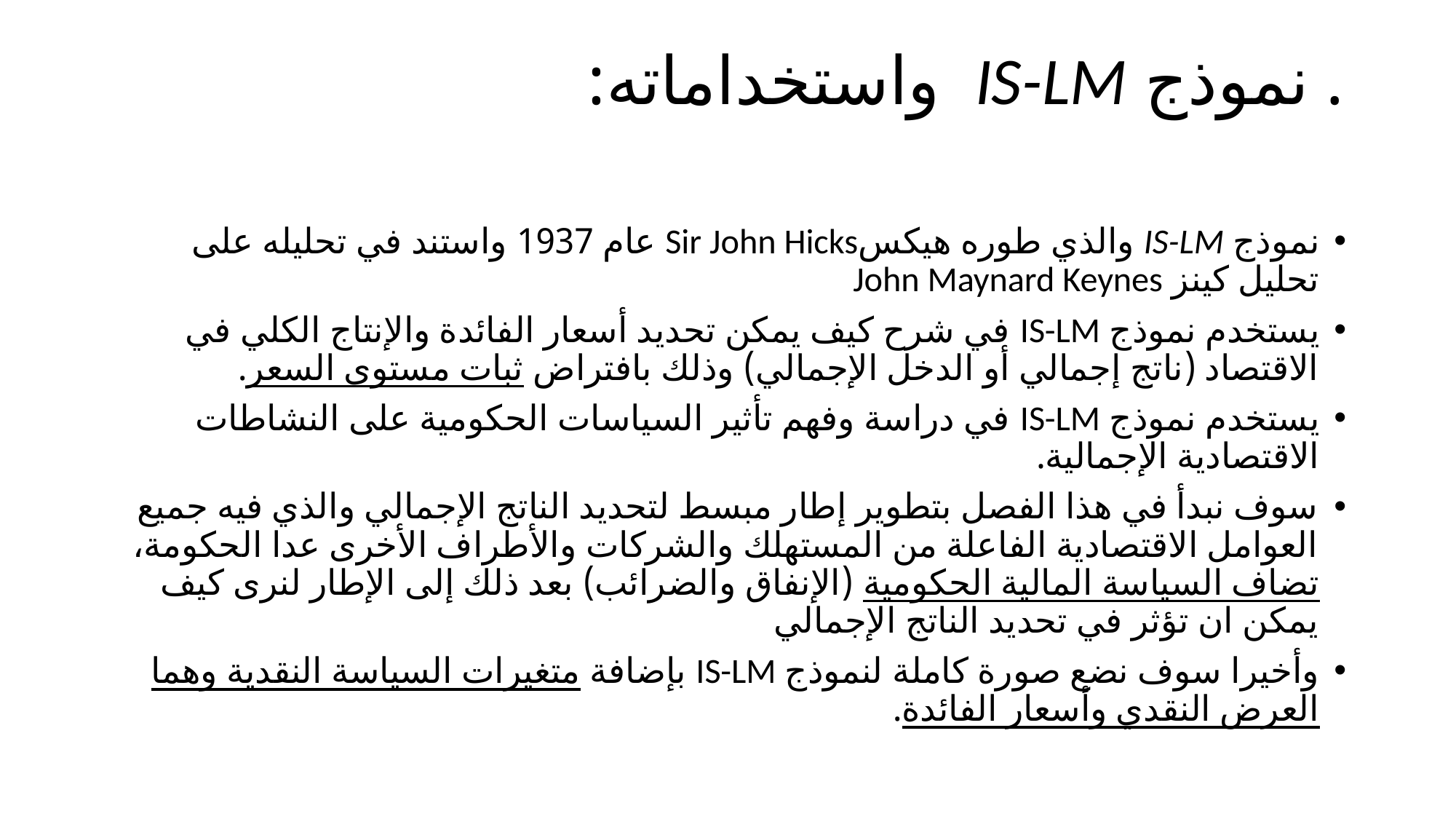

# . نموذج IS-LM  واستخداماته:
نموذج IS-LM والذي طوره هيكسSir John Hicks عام 1937 واستند في تحليله على تحليل كينز John Maynard Keynes
يستخدم نموذج IS-LM في شرح كيف يمكن تحديد أسعار الفائدة والإنتاج الكلي في الاقتصاد (ناتج إجمالي أو الدخل الإجمالي) وذلك بافتراض ثبات مستوى السعر.
يستخدم نموذج IS-LM في دراسة وفهم تأثير السياسات الحكومية على النشاطات الاقتصادية الإجمالية.
سوف نبدأ في هذا الفصل بتطوير إطار مبسط لتحديد الناتج الإجمالي والذي فيه جميع العوامل الاقتصادية الفاعلة من المستهلك والشركات والأطراف الأخرى عدا الحكومة، تضاف السياسة المالية الحكومية (الإنفاق والضرائب) بعد ذلك إلى الإطار لنرى كيف يمكن ان تؤثر في تحديد الناتج الإجمالي
وأخيرا سوف نضع صورة كاملة لنموذج IS-LM بإضافة متغيرات السياسة النقدية وهما العرض النقدي وأسعار الفائدة.